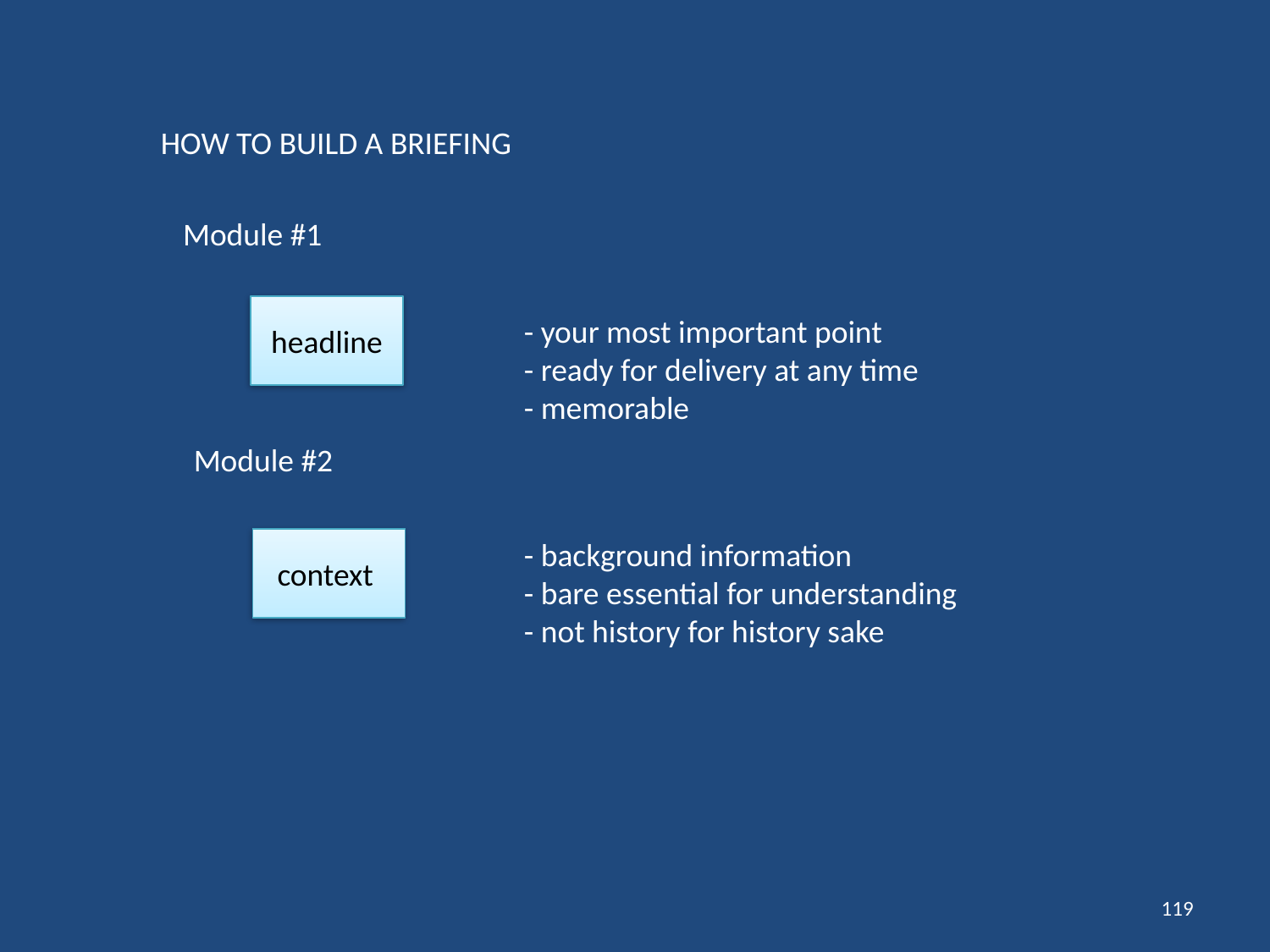

HOW TO BUILD A BRIEFING
Module #1
headline
- your most important point
- ready for delivery at any time
- memorable
Module #2
context
- background information
- bare essential for understanding
- not history for history sake
119